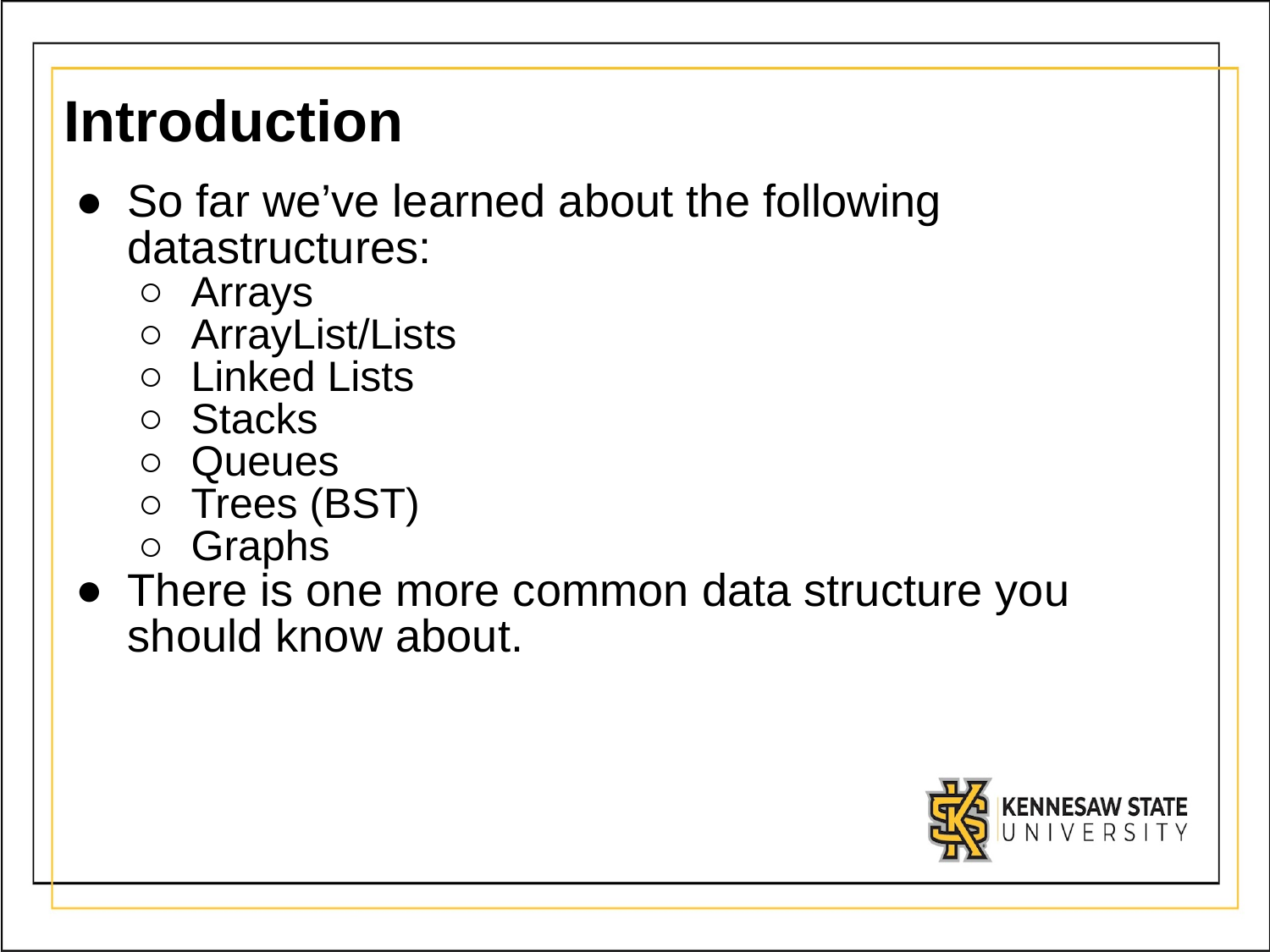

# Introduction
So far we’ve learned about the following datastructures:
Arrays
ArrayList/Lists
Linked Lists
Stacks
Queues
Trees (BST)
Graphs
There is one more common data structure you should know about.